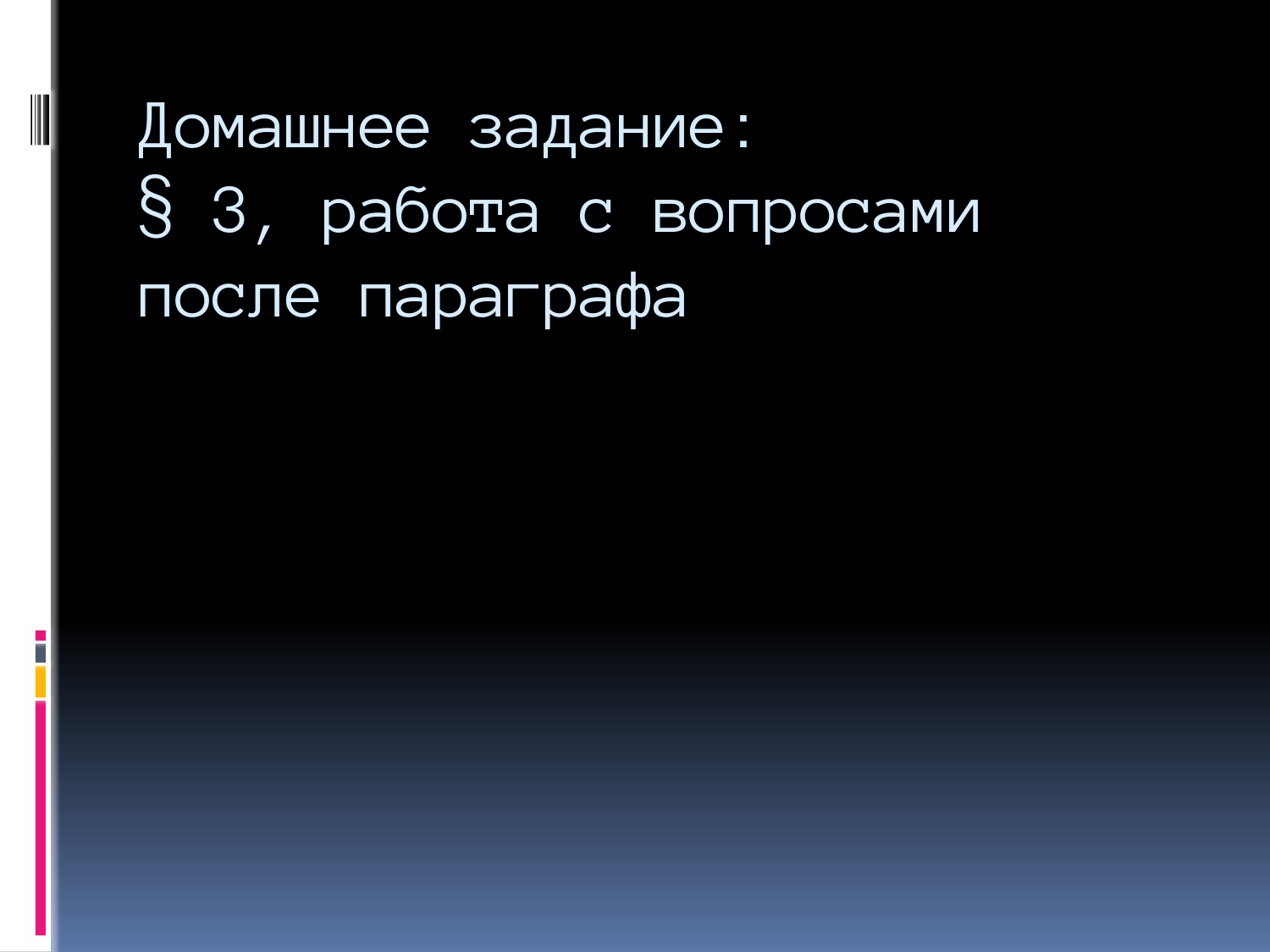

# Домашнее задание: § 3, работа с вопросами после параграфа